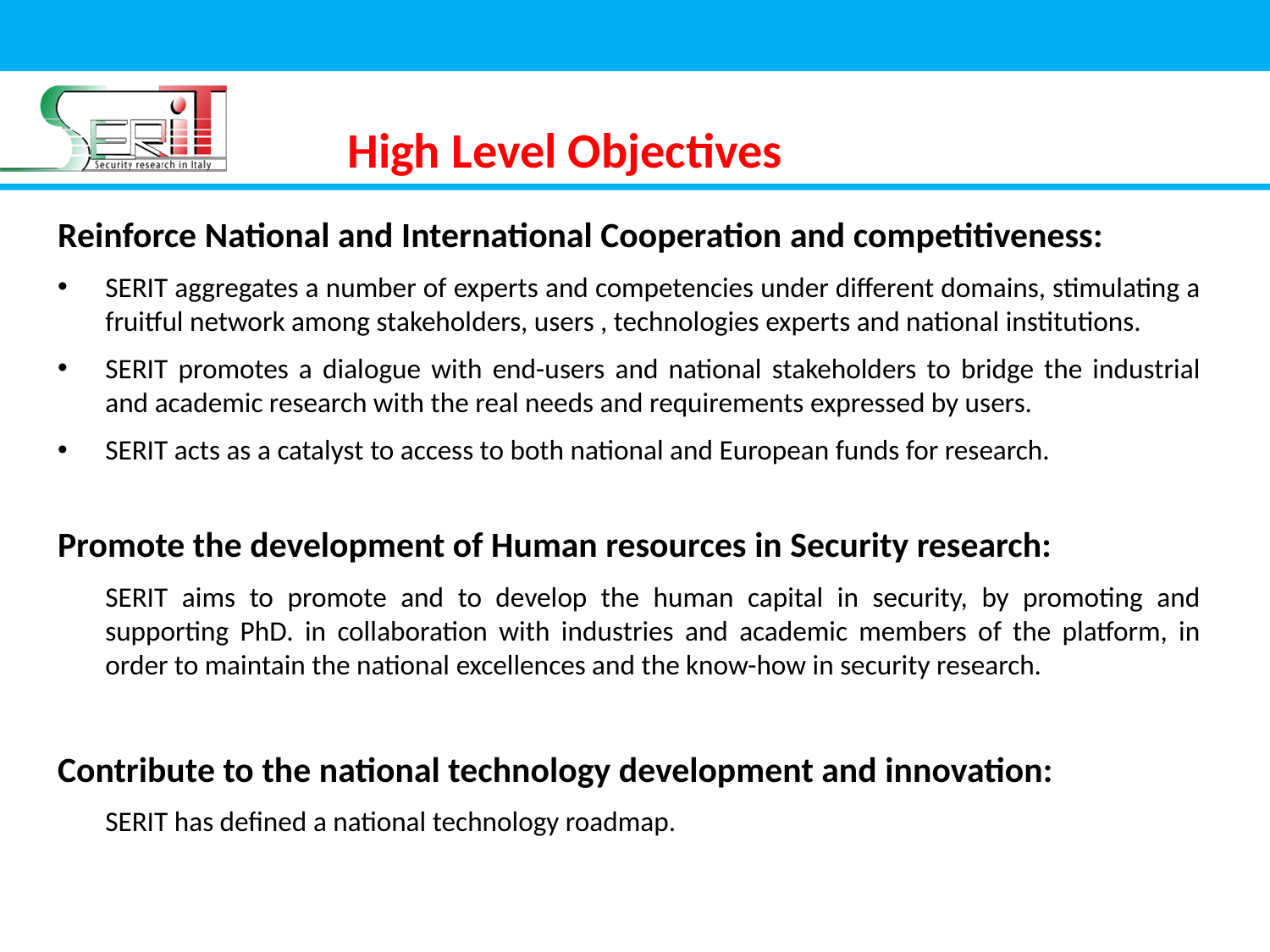

High Level Objectives
Reinforce National and International Cooperation and competitiveness:
SERIT aggregates a number of experts and competencies under different domains, stimulating a fruitful network among stakeholders, users , technologies experts and national institutions.
SERIT promotes a dialogue with end-users and national stakeholders to bridge the industrial and academic research with the real needs and requirements expressed by users.
SERIT acts as a catalyst to access to both national and European funds for research.

Promote the development of Human resources in Security research:
	SERIT aims to promote and to develop the human capital in security, by promoting and supporting PhD. in collaboration with industries and academic members of the platform, in order to maintain the national excellences and the know-how in security research.

Contribute to the national technology development and innovation:
	SERIT has defined a national technology roadmap.